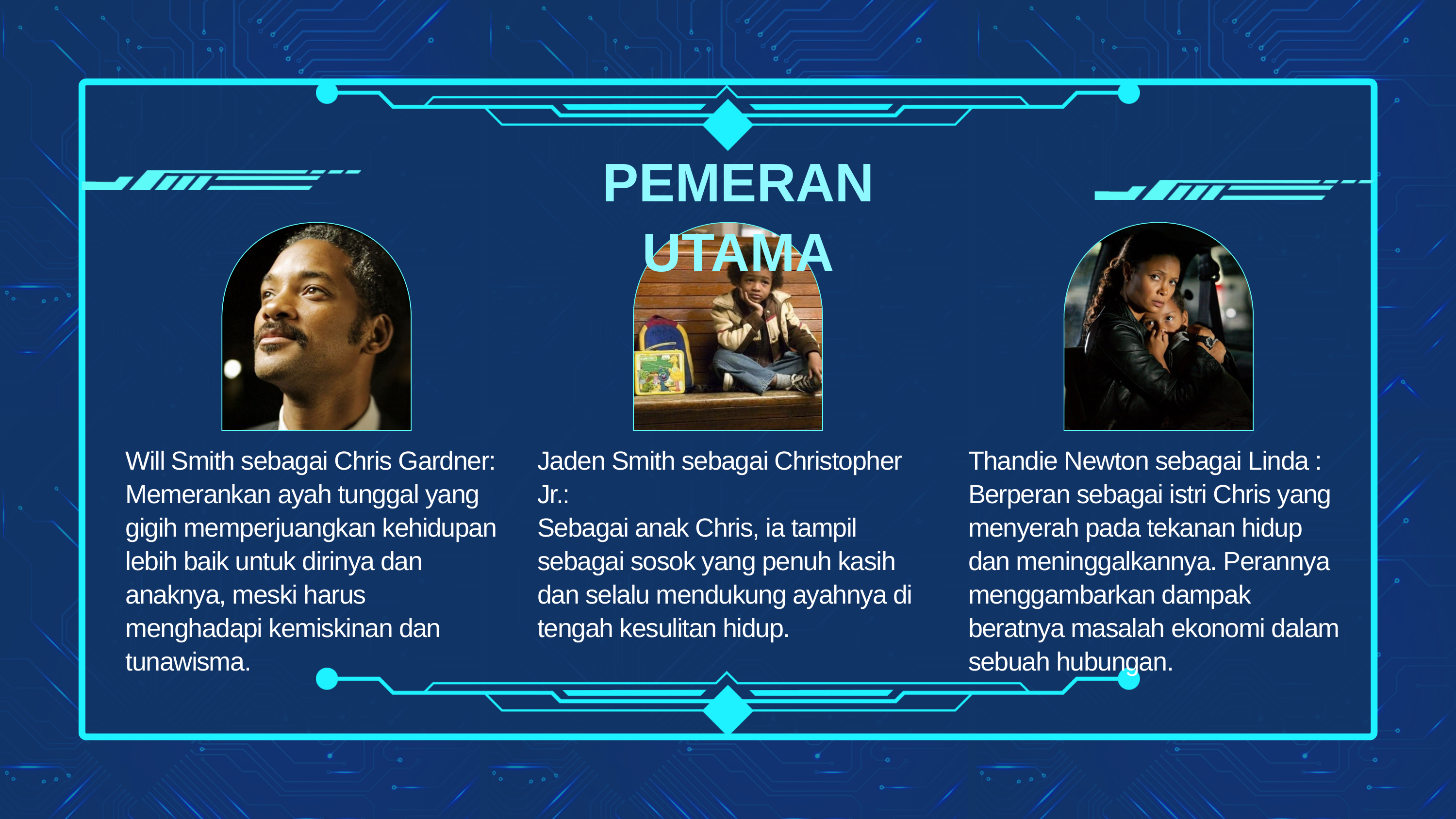

PEMERAN UTAMA

Will Smith sebagai Chris Gardner:
Memerankan ayah tunggal yang gigih memperjuangkan kehidupan lebih baik untuk dirinya dan anaknya, meski harus menghadapi kemiskinan dan tunawisma.
Jaden Smith sebagai Christopher Jr.:
Sebagai anak Chris, ia tampil sebagai sosok yang penuh kasih dan selalu mendukung ayahnya di tengah kesulitan hidup.
Thandie Newton sebagai Linda :
Berperan sebagai istri Chris yang  menyerah pada tekanan hidup dan meninggalkannya. Perannya menggambarkan dampak beratnya masalah ekonomi dalam sebuah hubungan.